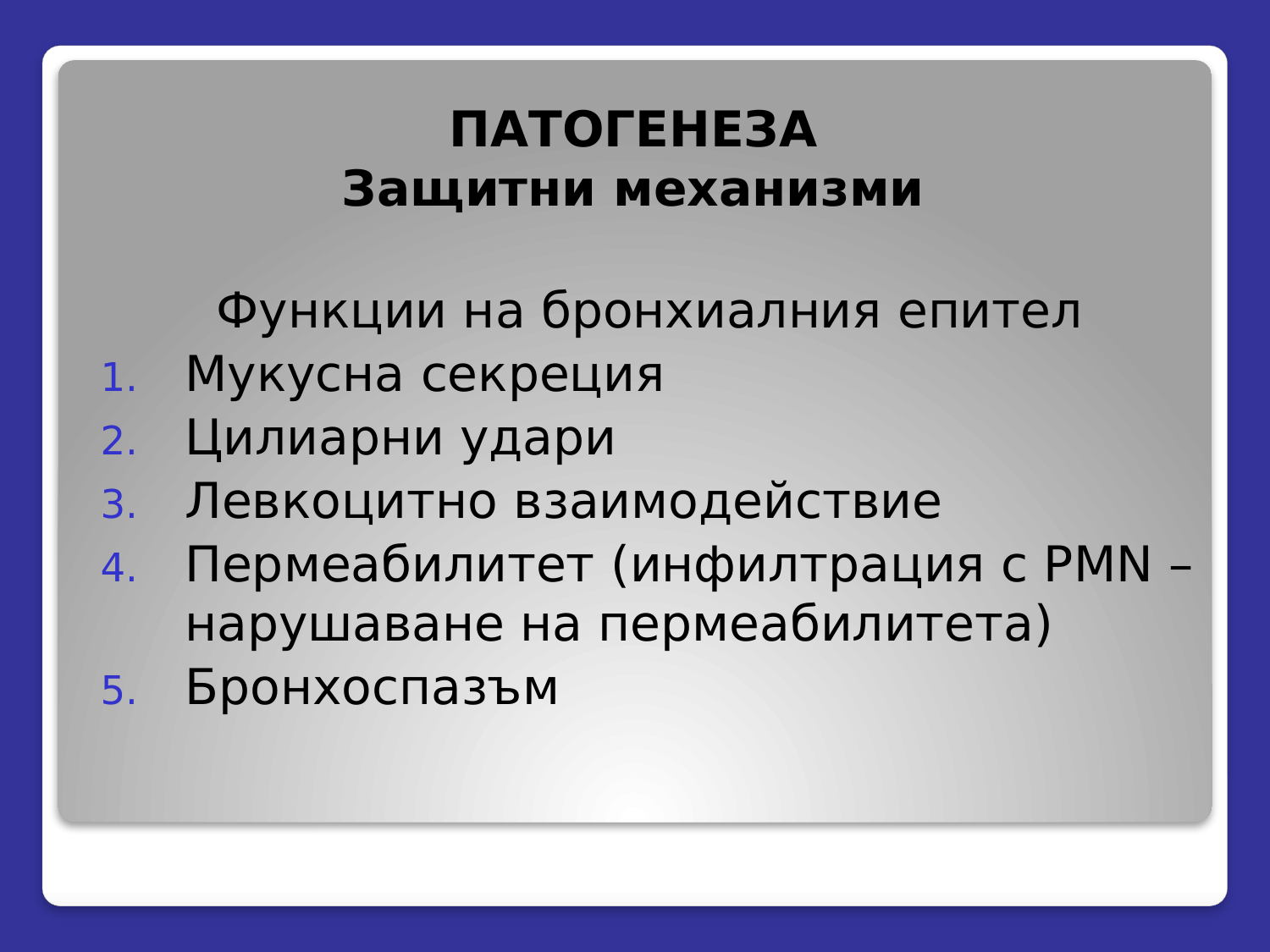

# ПАТОГЕНЕЗА Защитни механизми
Функции на бронхиалния епител
Мукусна секреция
Цилиарни удари
Левкоцитно взаимодействие
Пермеабилитет (инфилтрация с PMN – нарушаване на пермеабилитета)
Бронхоспазъм